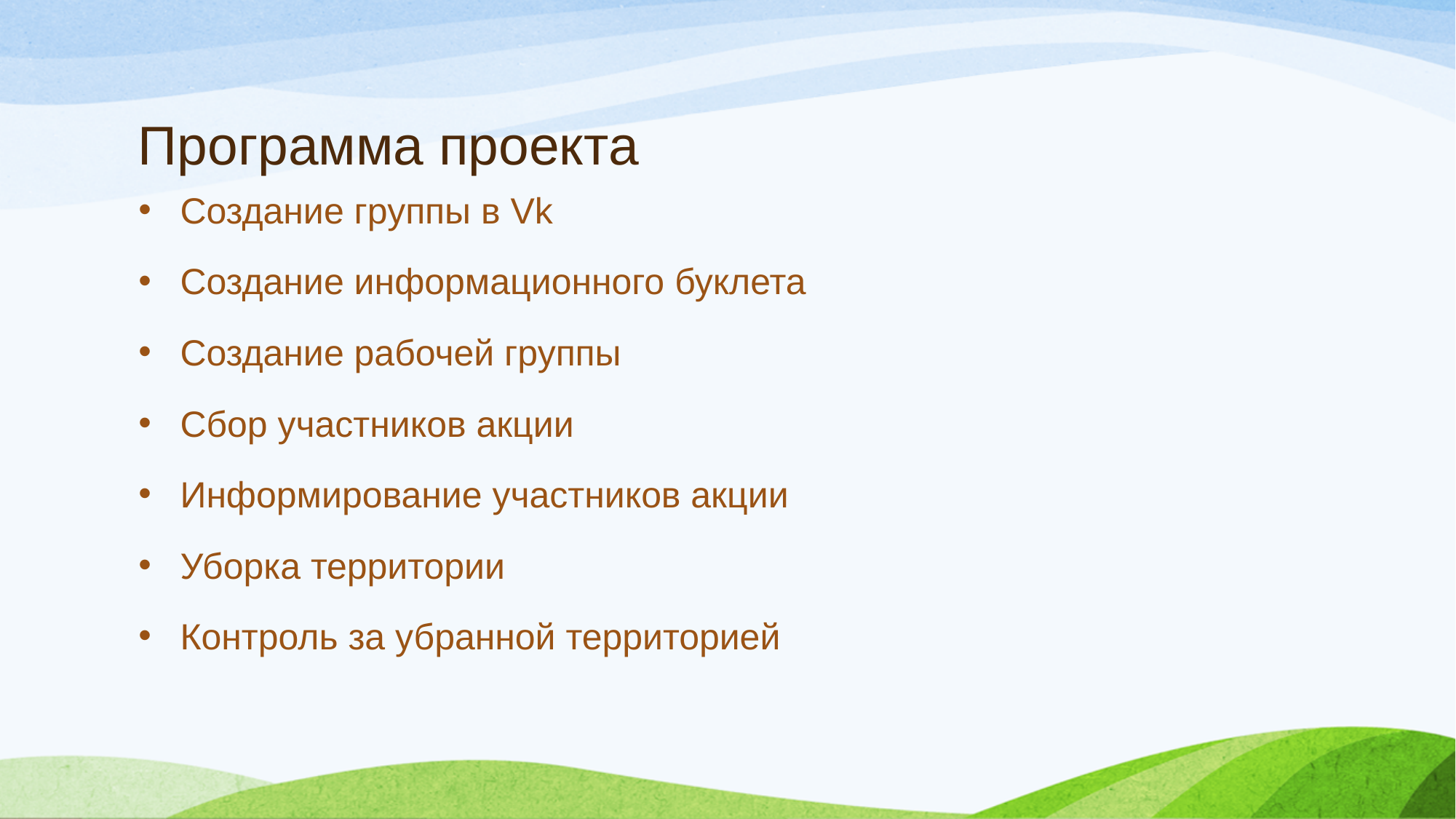

# Программа проекта
Создание группы в Vk
Создание информационного буклета
Создание рабочей группы
Сбор участников акции
Информирование участников акции
Уборка территории
Контроль за убранной территорией